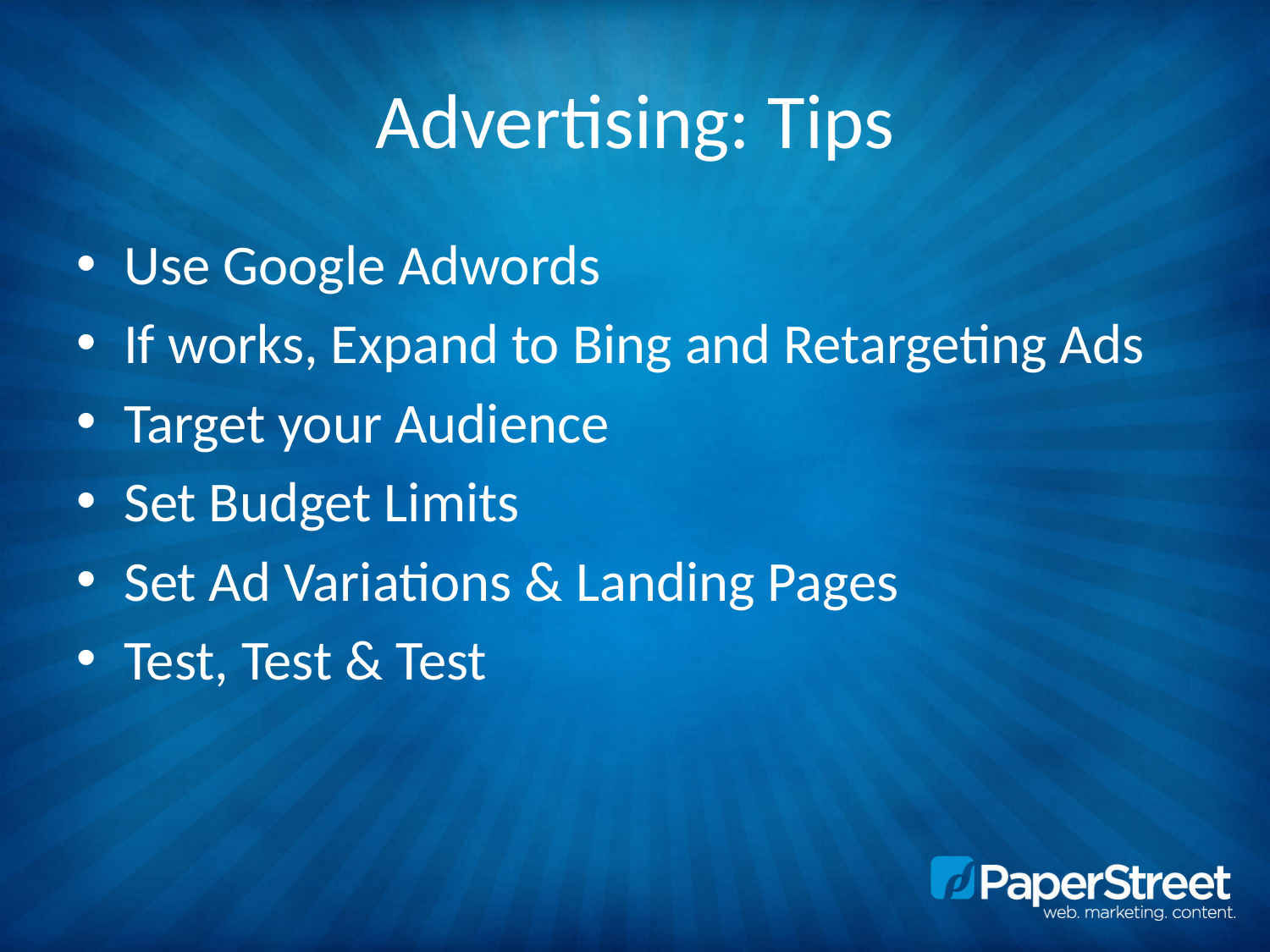

# Advertising: Tips
Use Google Adwords
If works, Expand to Bing and Retargeting Ads
Target your Audience
Set Budget Limits
Set Ad Variations & Landing Pages
Test, Test & Test